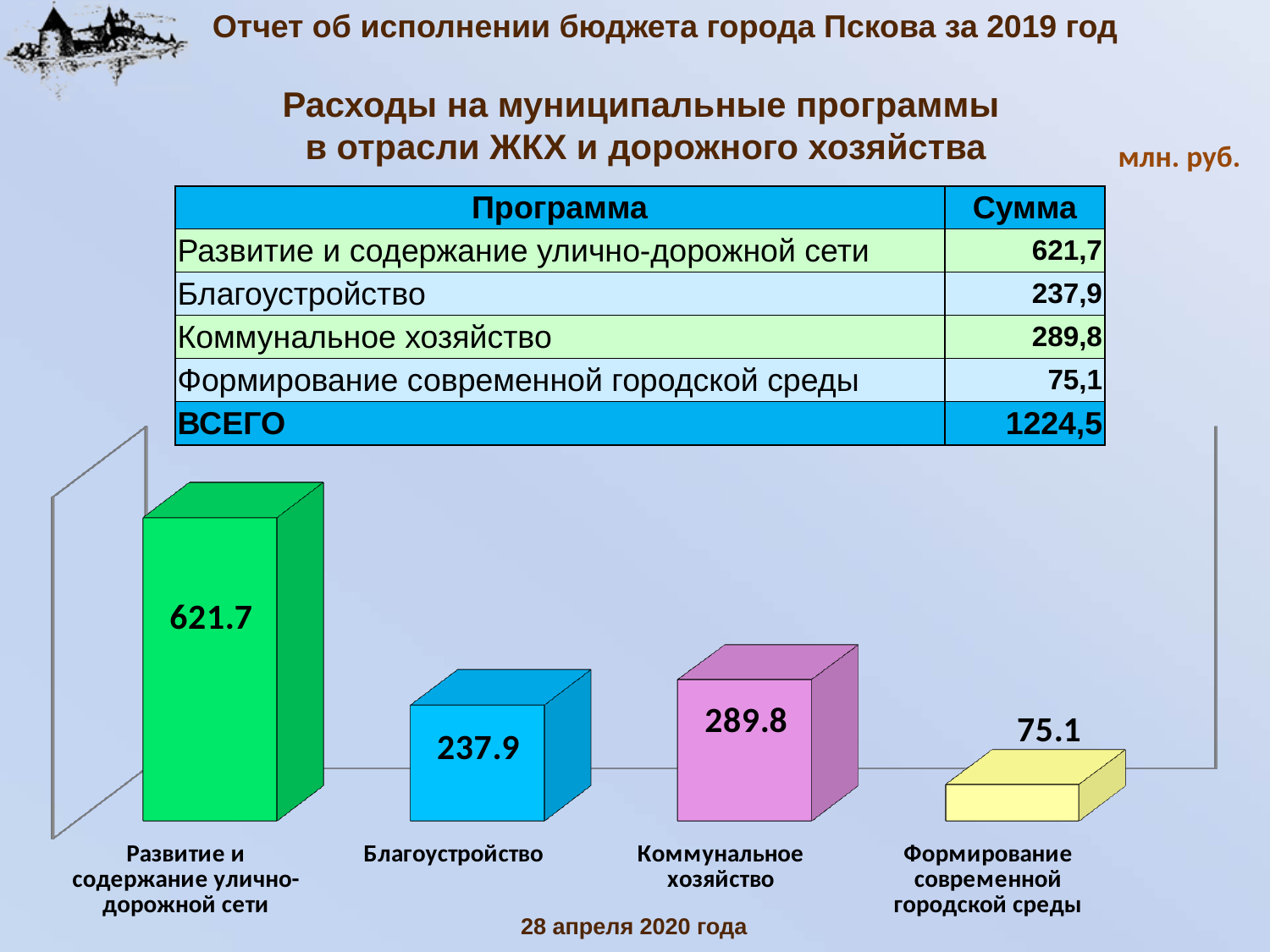

Отчет об исполнении бюджета города Пскова за 2019 год
Расходы на муниципальные программы
в отрасли ЖКХ и дорожного хозяйства
млн. руб.
| Программа | Сумма |
| --- | --- |
| Развитие и содержание улично-дорожной сети | 621,7 |
| Благоустройство | 237,9 |
| Коммунальное хозяйство | 289,8 |
| Формирование современной городской среды | 75,1 |
| ВСЕГО | 1224,5 |

[unsupported chart]

28 апреля 2020 года